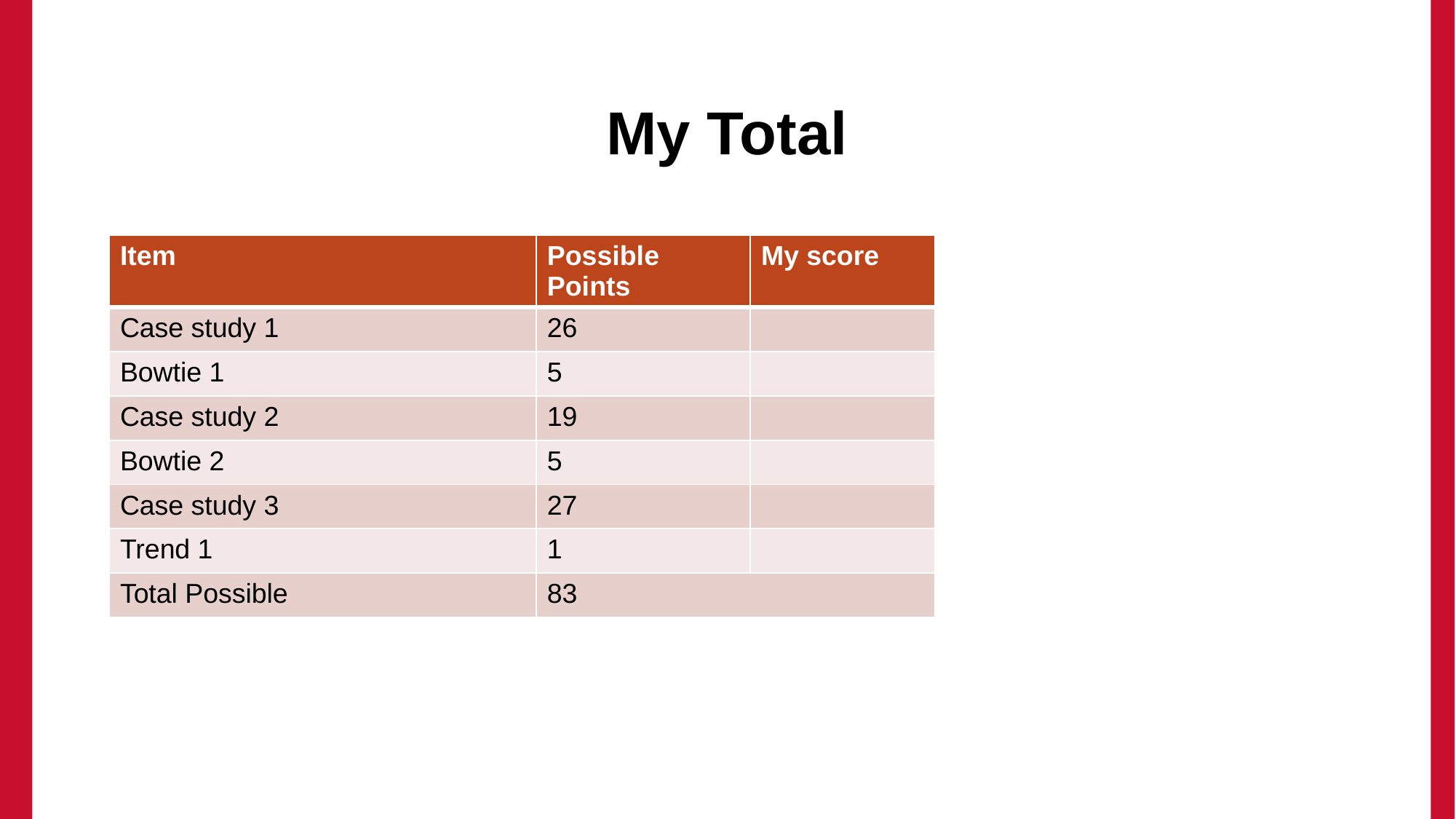

# My Total
| Item | Possible Points | My score |
| --- | --- | --- |
| Case study 1 | 26 |  |
| Bowtie 1 | 5 |  |
| Case study 2 | 19 |  |
| Bowtie 2 | 5 |  |
| Case study 3 | 27 |  |
| Trend 1 | 1 |  |
| Total Possible | 83 |  |